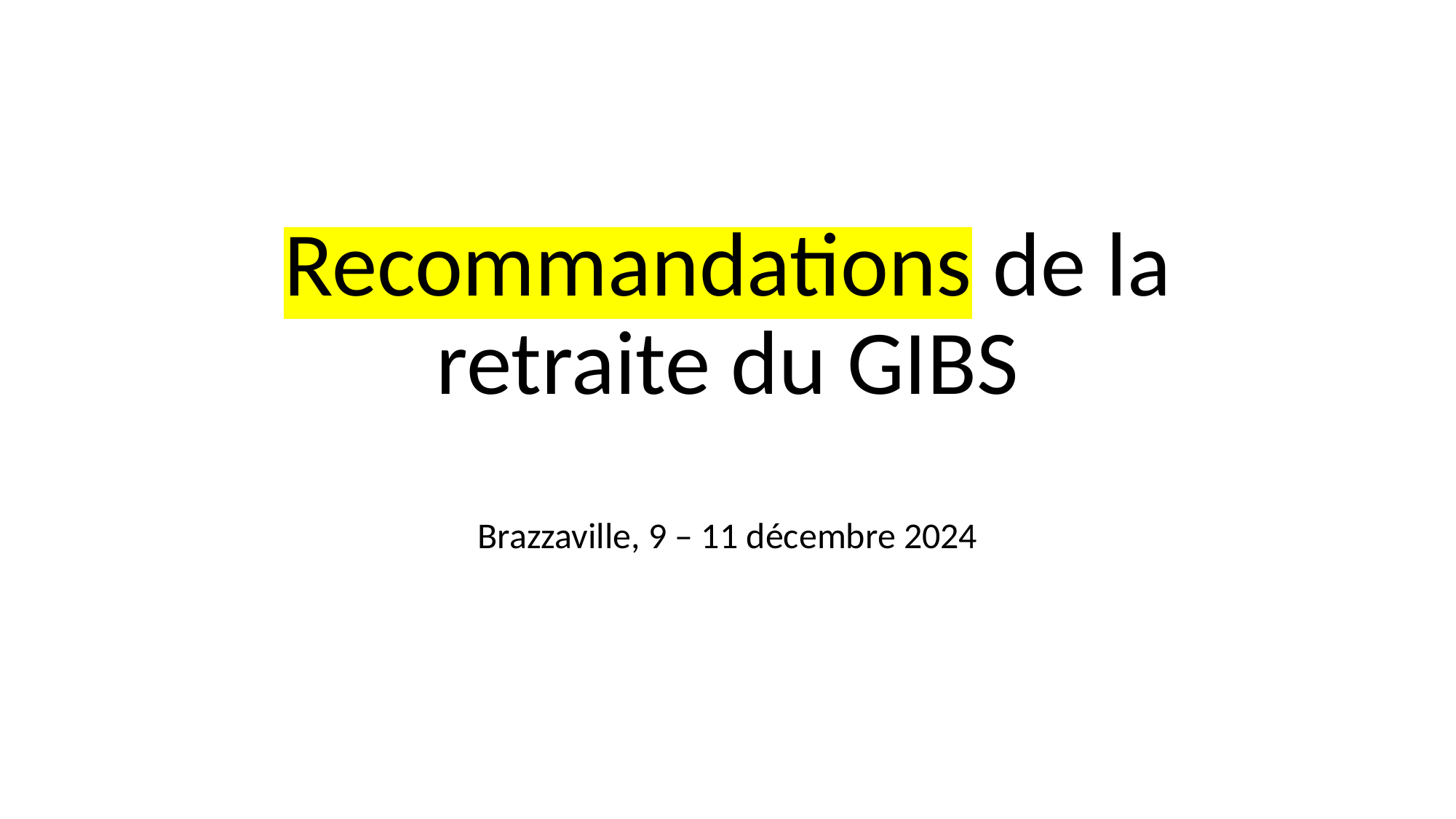

# Recommandations de la retraite du GIBS
Brazzaville, 9 – 11 décembre 2024